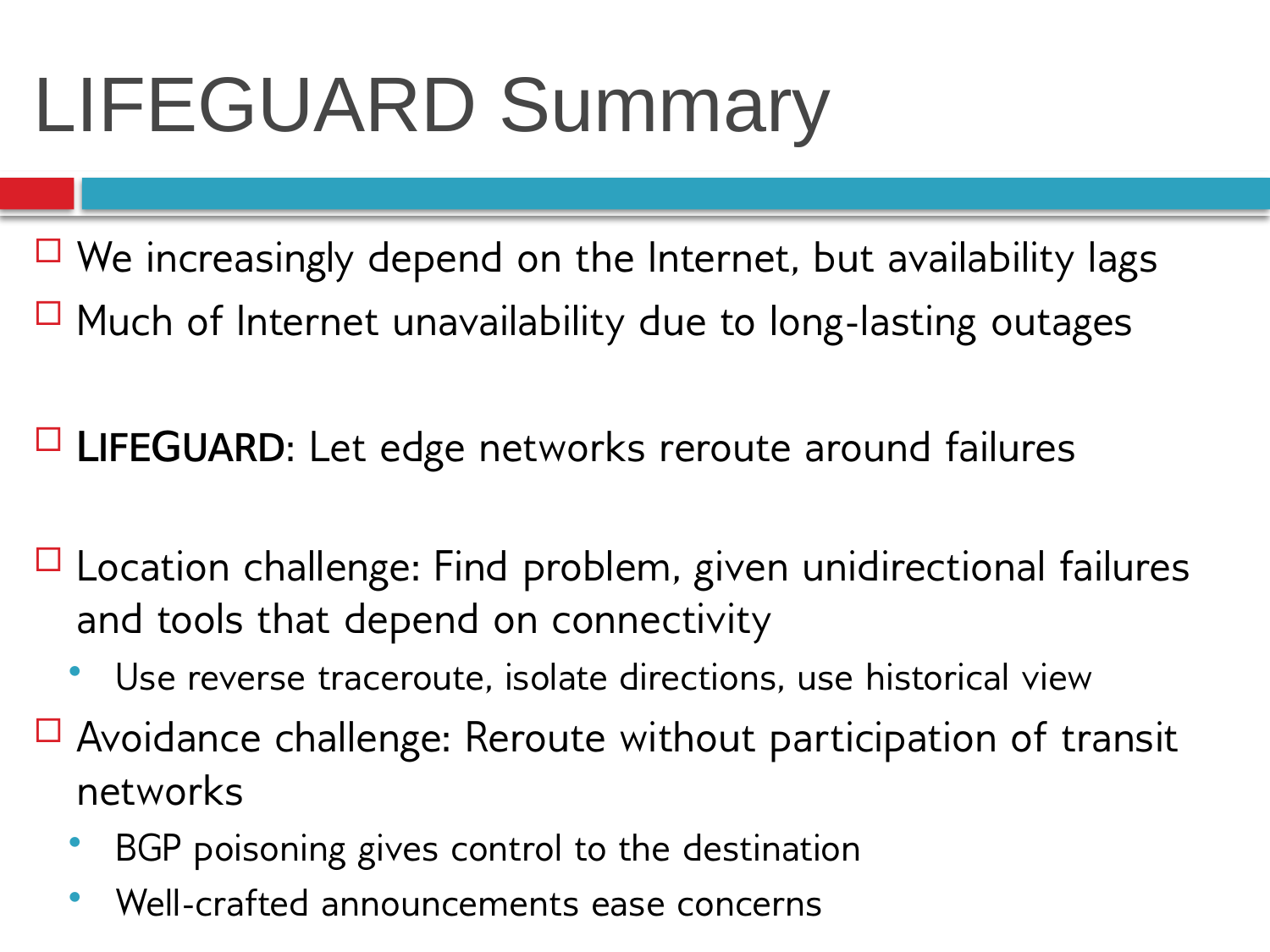

# LIFEGUARD Summary
We increasingly depend on the Internet, but availability lags
Much of Internet unavailability due to long-lasting outages

LIFEGUARD: Let edge networks reroute around failures

Location challenge: Find problem, given unidirectional failures and tools that depend on connectivity
Use reverse traceroute, isolate directions, use historical view
Avoidance challenge: Reroute without participation of transit networks
BGP poisoning gives control to the destination
Well-crafted announcements ease concerns